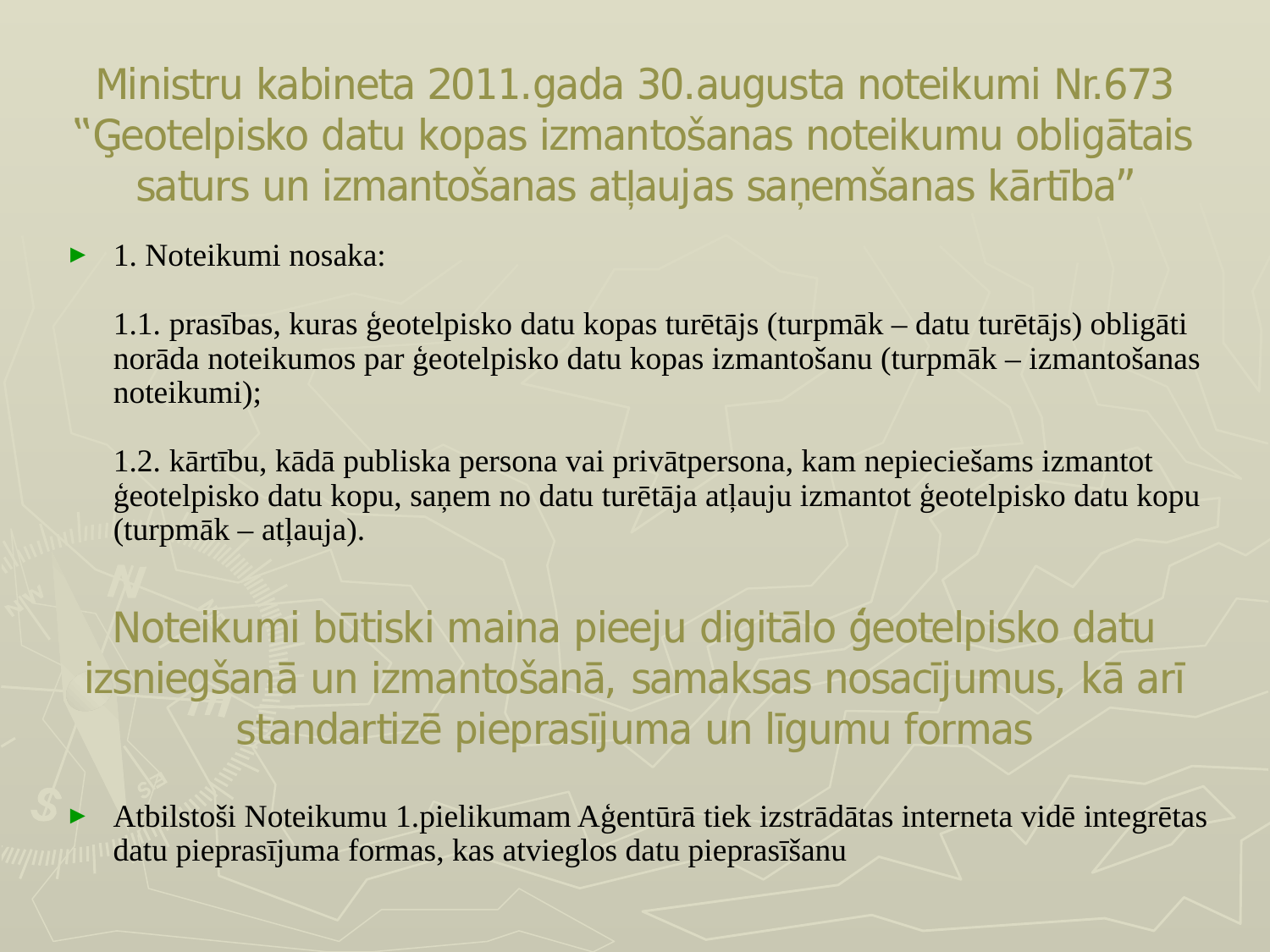

# Ministru kabineta 2011.gada 30.augusta noteikumi Nr.673 “Ģeotelpisko datu kopas izmantošanas noteikumu obligātais saturs un izmantošanas atļaujas saņemšanas kārtība”
1. Noteikumi nosaka:
1.1. prasības, kuras ģeotelpisko datu kopas turētājs (turpmāk – datu turētājs) obligāti norāda noteikumos par ģeotelpisko datu kopas izmantošanu (turpmāk – izmantošanas noteikumi);
1.2. kārtību, kādā publiska persona vai privātpersona, kam nepieciešams izmantot ģeotelpisko datu kopu, saņem no datu turētāja atļauju izmantot ģeotelpisko datu kopu (turpmāk – atļauja).
Noteikumi būtiski maina pieeju digitālo ģeotelpisko datu izsniegšanā un izmantošanā, samaksas nosacījumus, kā arī standartizē pieprasījuma un līgumu formas
Atbilstoši Noteikumu 1.pielikumam Aģentūrā tiek izstrādātas interneta vidē integrētas datu pieprasījuma formas, kas atvieglos datu pieprasīšanu